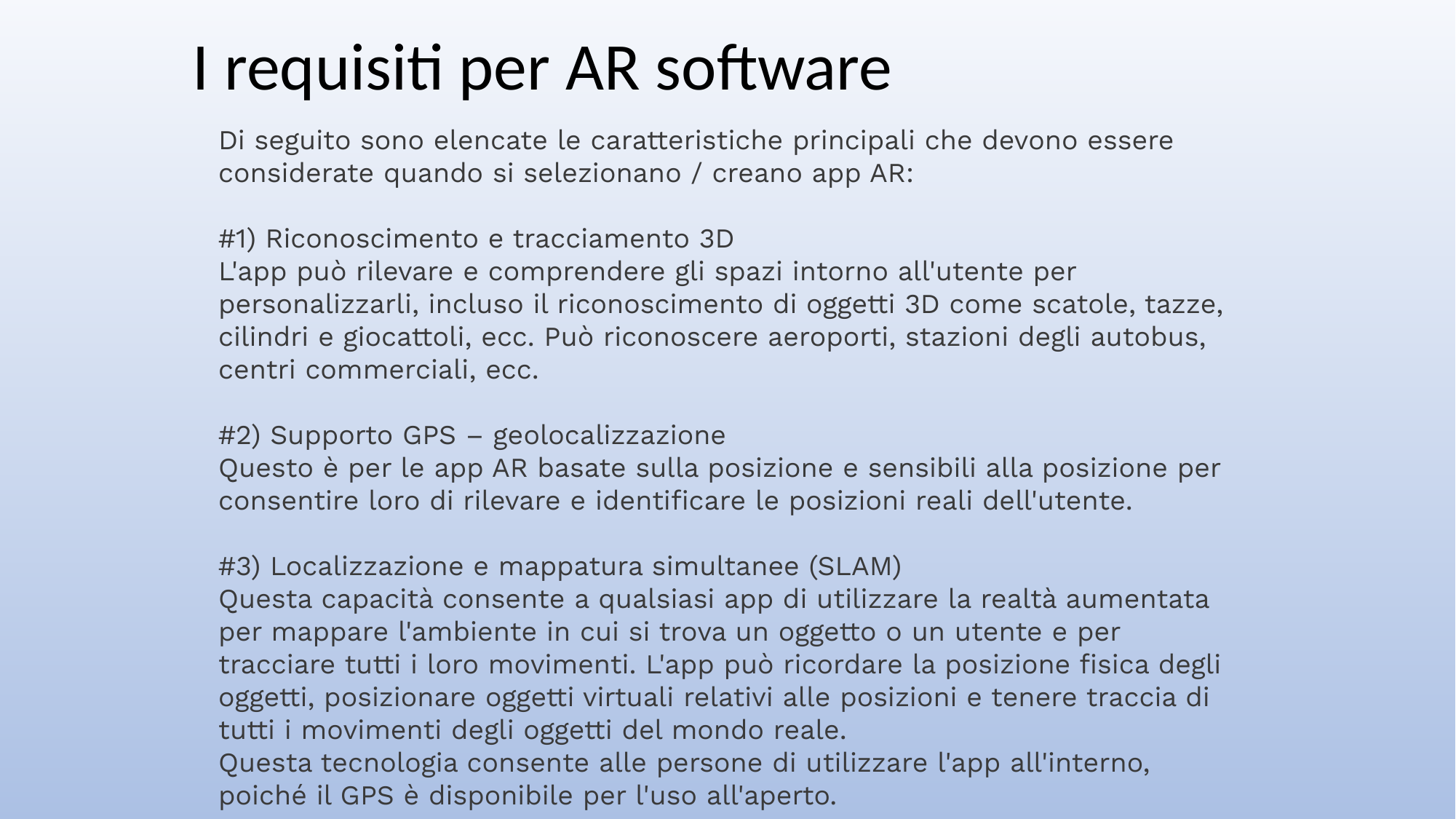

# I requisiti per AR software
Di seguito sono elencate le caratteristiche principali che devono essere considerate quando si selezionano / creano app AR:

#1) Riconoscimento e tracciamento 3D
L'app può rilevare e comprendere gli spazi intorno all'utente per personalizzarli, incluso il riconoscimento di oggetti 3D come scatole, tazze, cilindri e giocattoli, ecc. Può riconoscere aeroporti, stazioni degli autobus, centri commerciali, ecc.

#2) Supporto GPS – geolocalizzazione
Questo è per le app AR basate sulla posizione e sensibili alla posizione per consentire loro di rilevare e identificare le posizioni reali dell'utente.

#3) Localizzazione e mappatura simultanee (SLAM)
Questa capacità consente a qualsiasi app di utilizzare la realtà aumentata per mappare l'ambiente in cui si trova un oggetto o un utente e per tracciare tutti i loro movimenti. L'app può ricordare la posizione fisica degli oggetti, posizionare oggetti virtuali relativi alle posizioni e tenere traccia di tutti i movimenti degli oggetti del mondo reale.
Questa tecnologia consente alle persone di utilizzare l'app all'interno, poiché il GPS è disponibile per l'uso all'aperto.